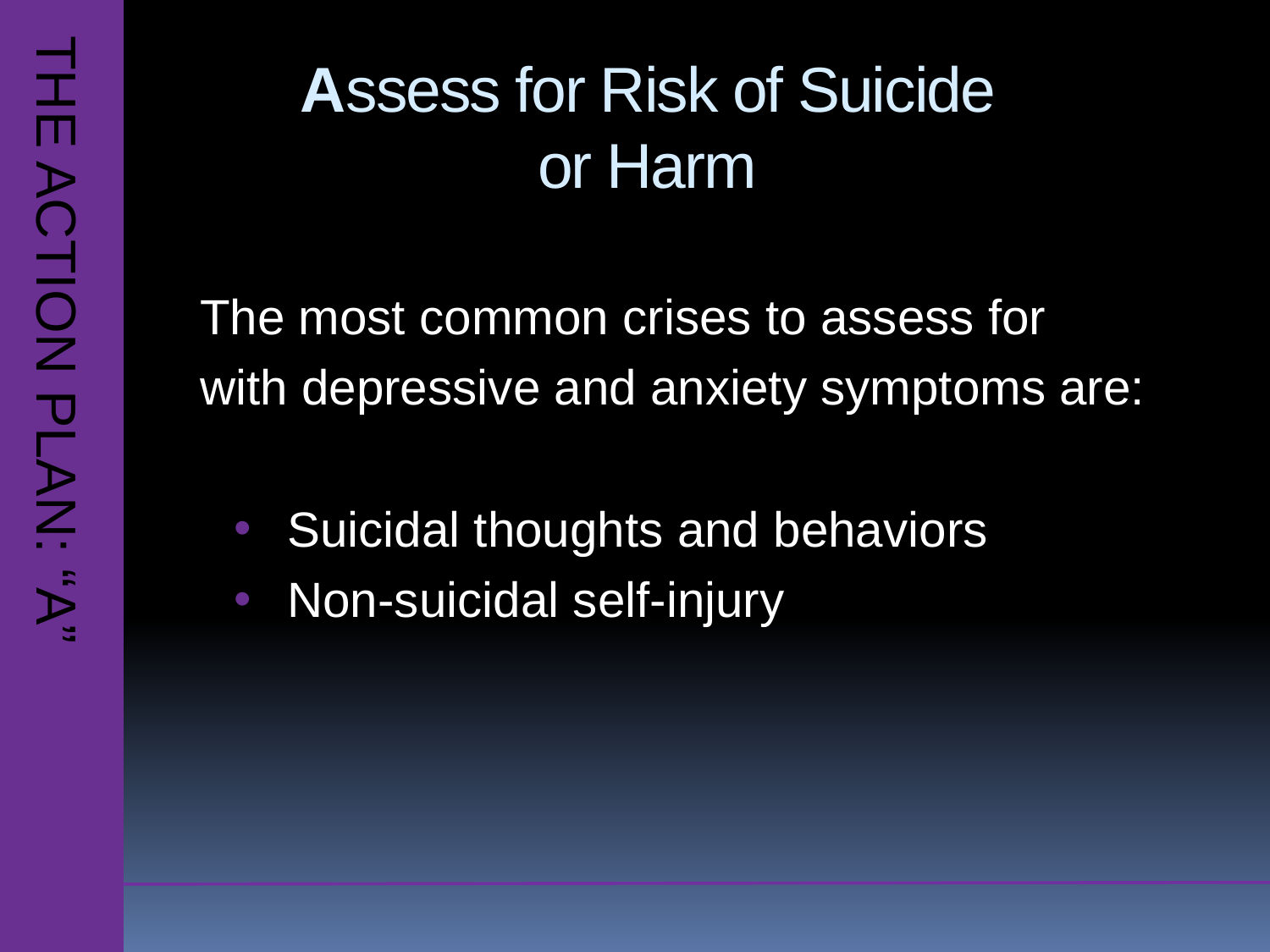

# Assess for Risk of Suicide or Harm
The most common crises to assess for
with depressive and anxiety symptoms are:

 Suicidal thoughts and behaviors
 Non-suicidal self-injury
THE ACTION PLAN: “A”